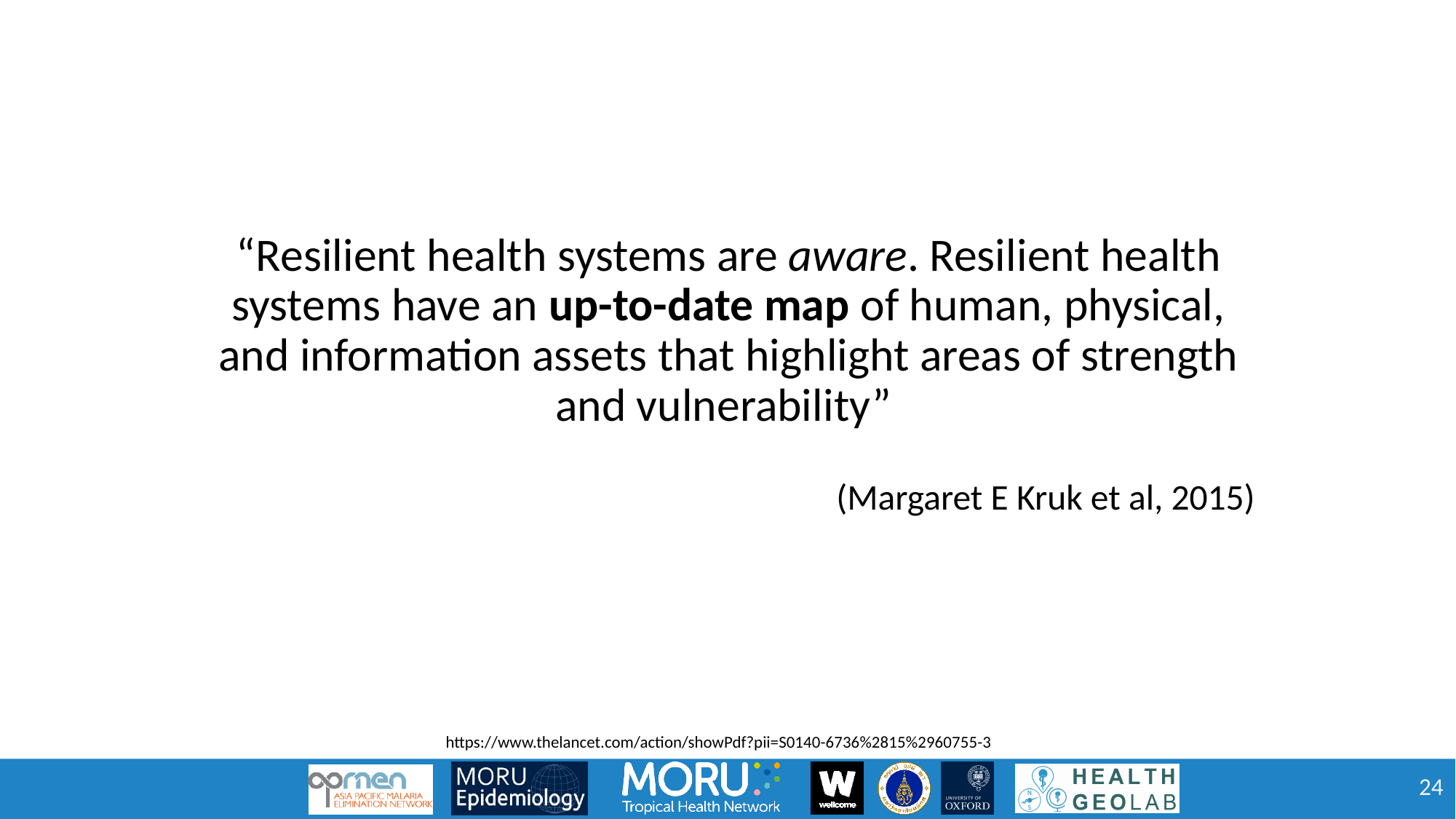

“Resilient health systems are aware. Resilient health systems have an up-to-date map of human, physical, and information assets that highlight areas of strength and vulnerability”

(Margaret E Kruk et al, 2015)

https://www.thelancet.com/action/showPdf?pii=S0140-6736%2815%2960755-3
24